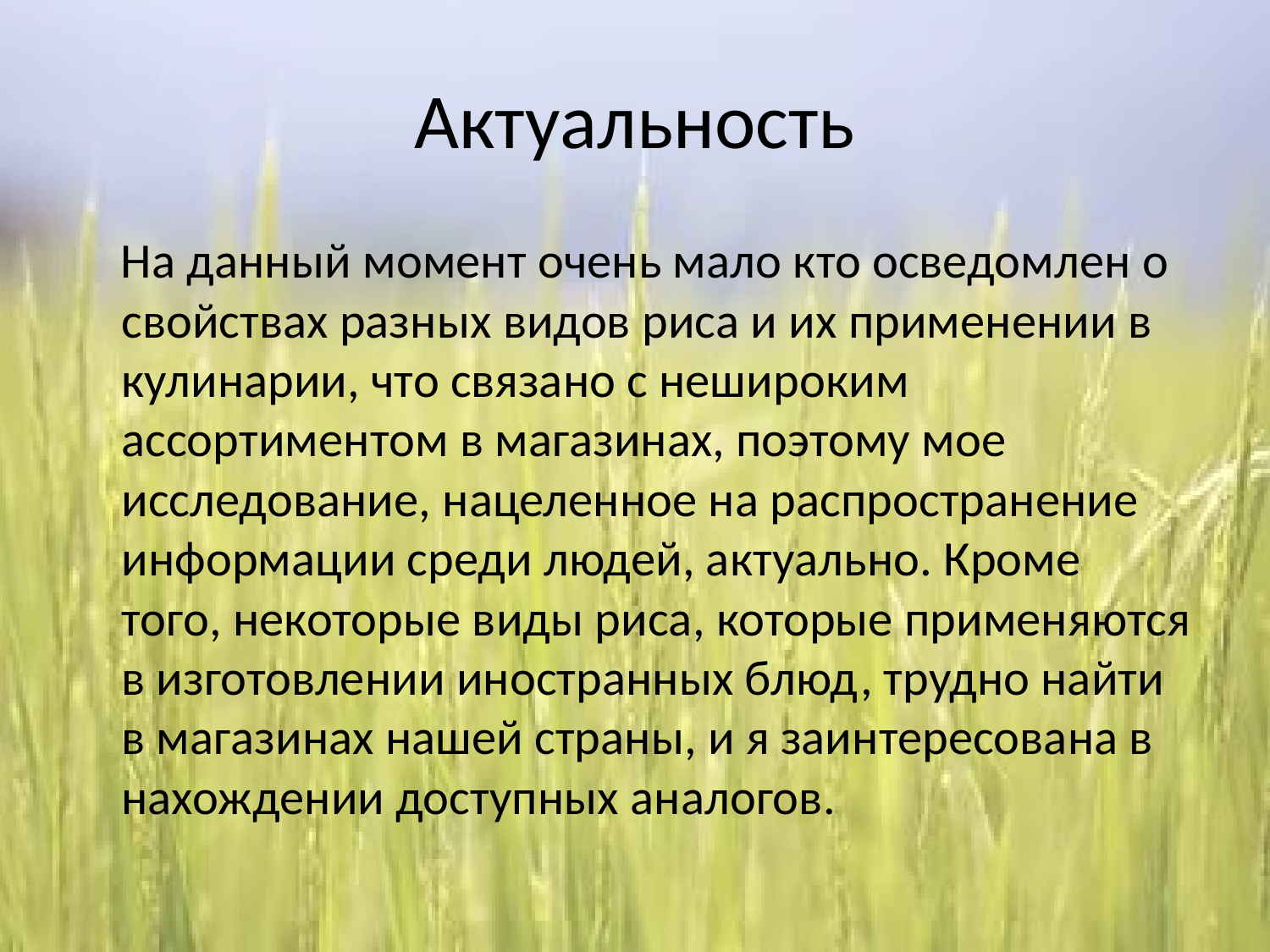

# Актуальность
    На данный момент очень мало кто осведомлен о свойствах разных видов риса и их применении в кулинарии, что связано с нешироким ассортиментом в магазинах, поэтому мое исследование, нацеленное на распространение информации среди людей, актуально. Кроме того, некоторые виды риса, которые применяются в изготовлении иностранных блюд, трудно найти в магазинах нашей страны, и я заинтересована в нахождении доступных аналогов.